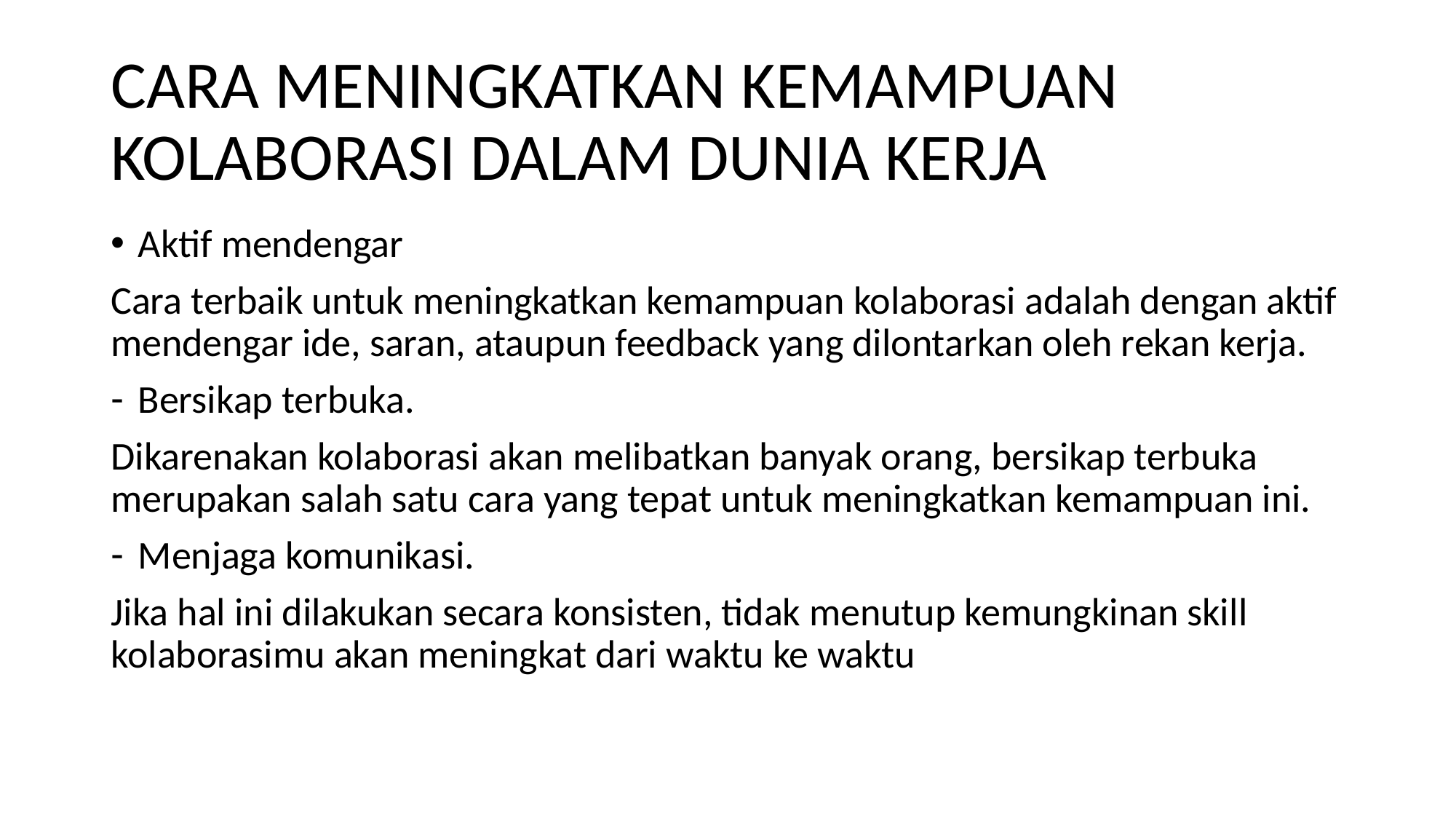

# CARA MENINGKATKAN KEMAMPUAN KOLABORASI DALAM DUNIA KERJA
Aktif mendengar
Cara terbaik untuk meningkatkan kemampuan kolaborasi adalah dengan aktif mendengar ide, saran, ataupun feedback yang dilontarkan oleh rekan kerja.
Bersikap terbuka.
Dikarenakan kolaborasi akan melibatkan banyak orang, bersikap terbuka merupakan salah satu cara yang tepat untuk meningkatkan kemampuan ini.
Menjaga komunikasi.
Jika hal ini dilakukan secara konsisten, tidak menutup kemungkinan skill kolaborasimu akan meningkat dari waktu ke waktu